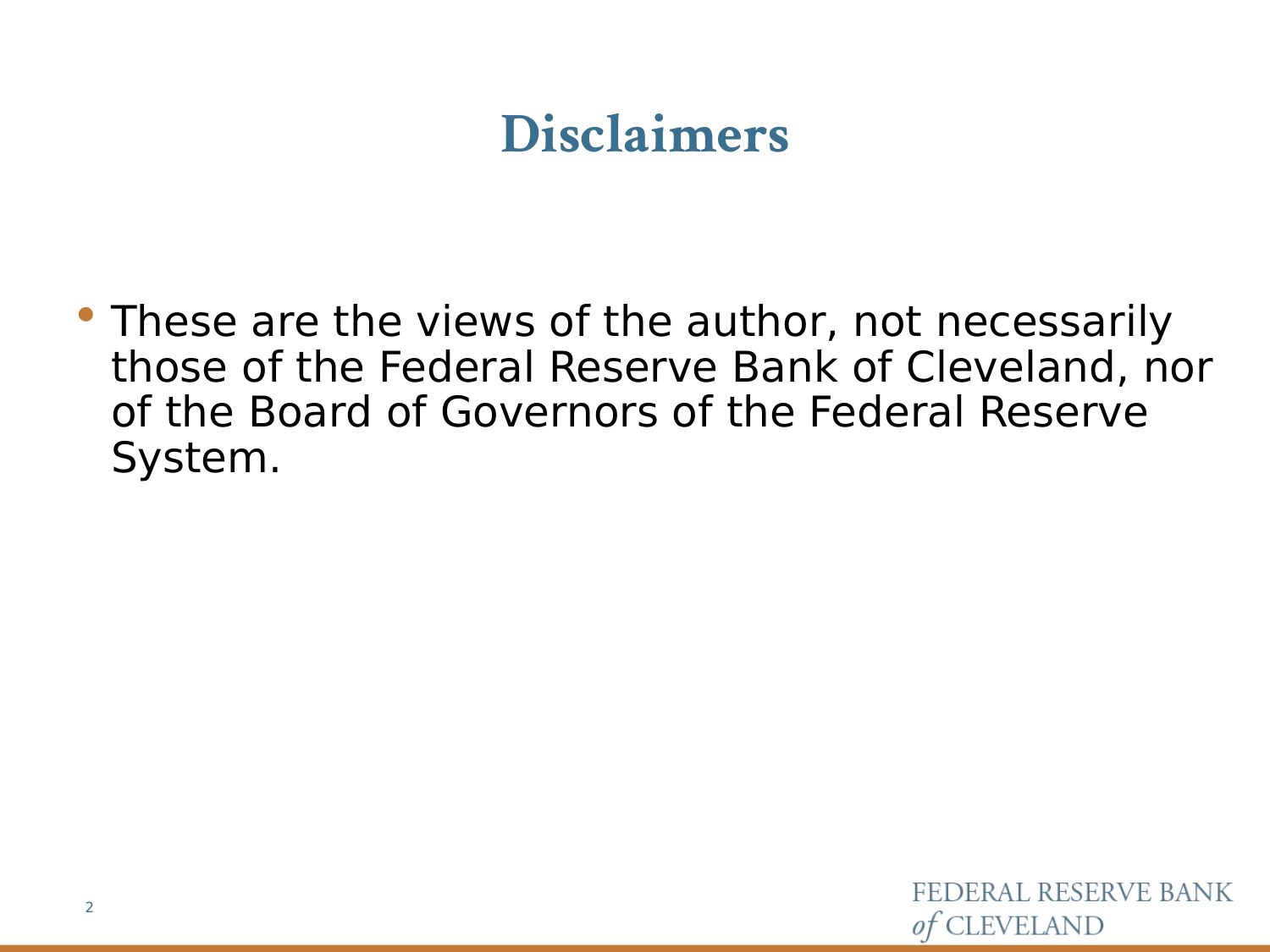

# Disclaimers
These are the views of the author, not necessarily those of the Federal Reserve Bank of Cleveland, nor of the Board of Governors of the Federal Reserve System.

2